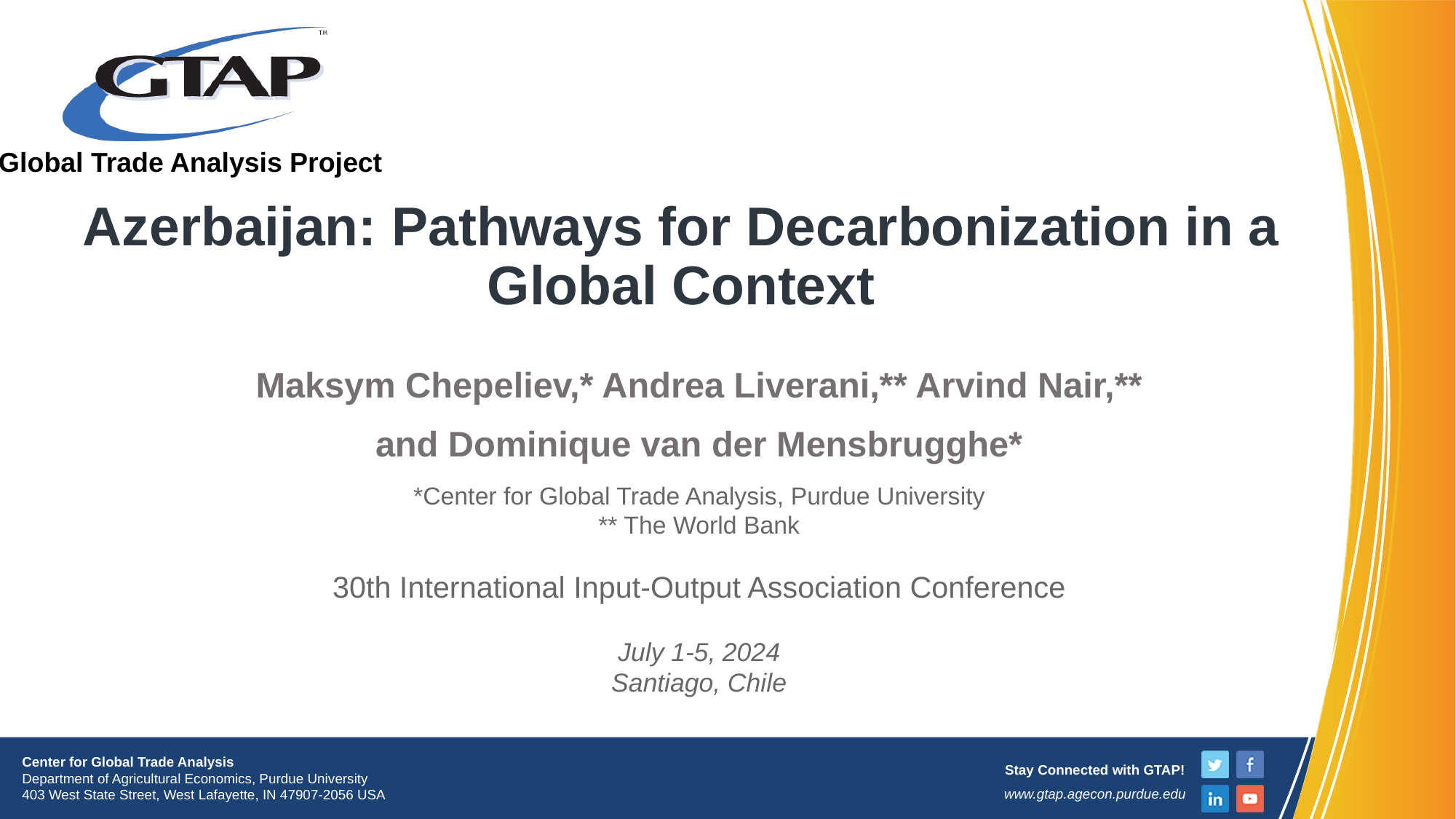

# Azerbaijan: Pathways for Decarbonization in a Global Context
Maksym Chepeliev,* Andrea Liverani,** Arvind Nair,**
and Dominique van der Mensbrugghe*
*Center for Global Trade Analysis, Purdue University
** The World Bank

30th International Input-Output Association Conference

July 1-5, 2024
Santiago, Chile